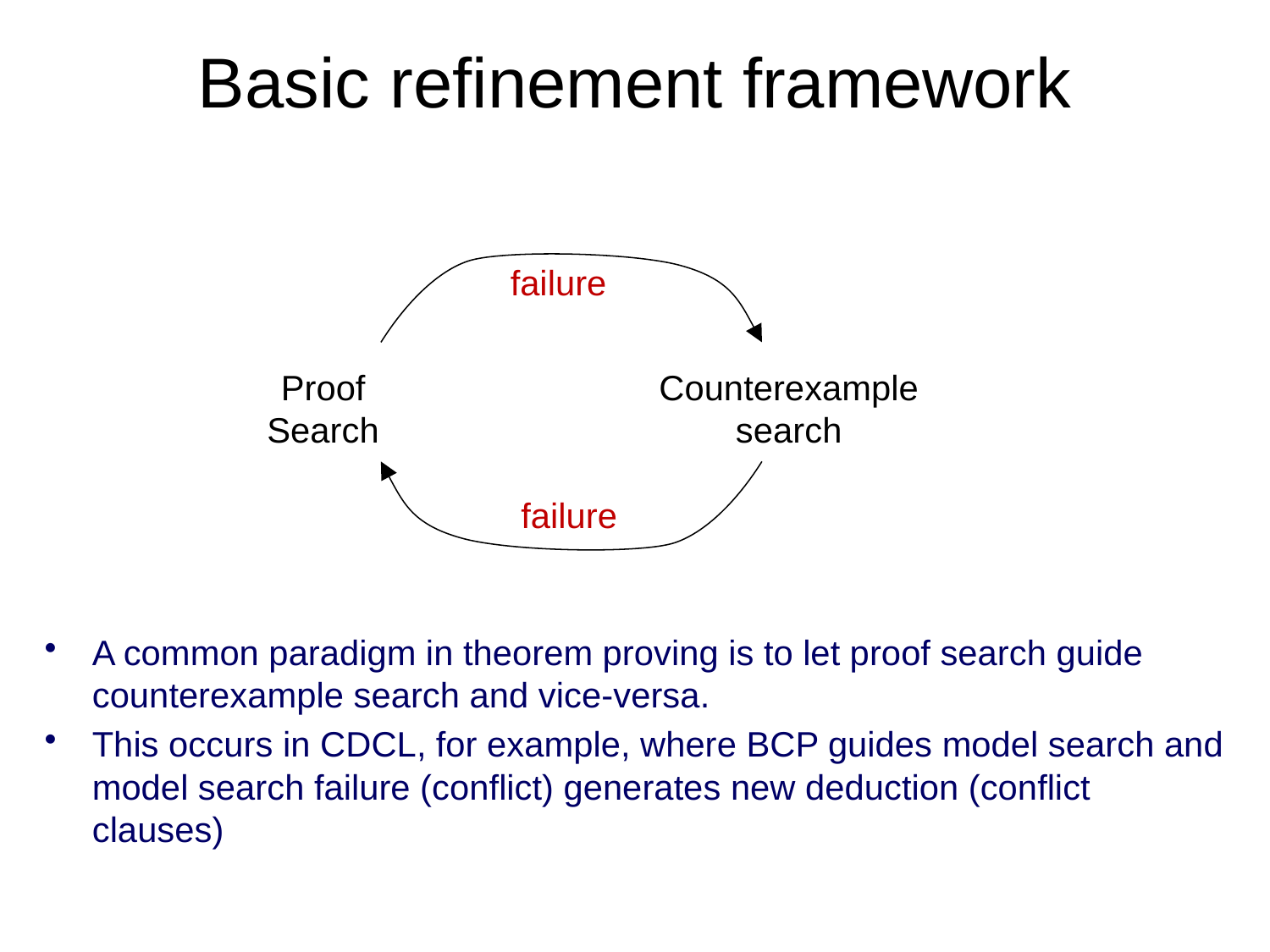

# Basic refinement framework

failure
Proof
Search
Counterexample
search

failure
A common paradigm in theorem proving is to let proof search guide counterexample search and vice-versa.
This occurs in CDCL, for example, where BCP guides model search and model search failure (conflict) generates new deduction (conflict clauses)